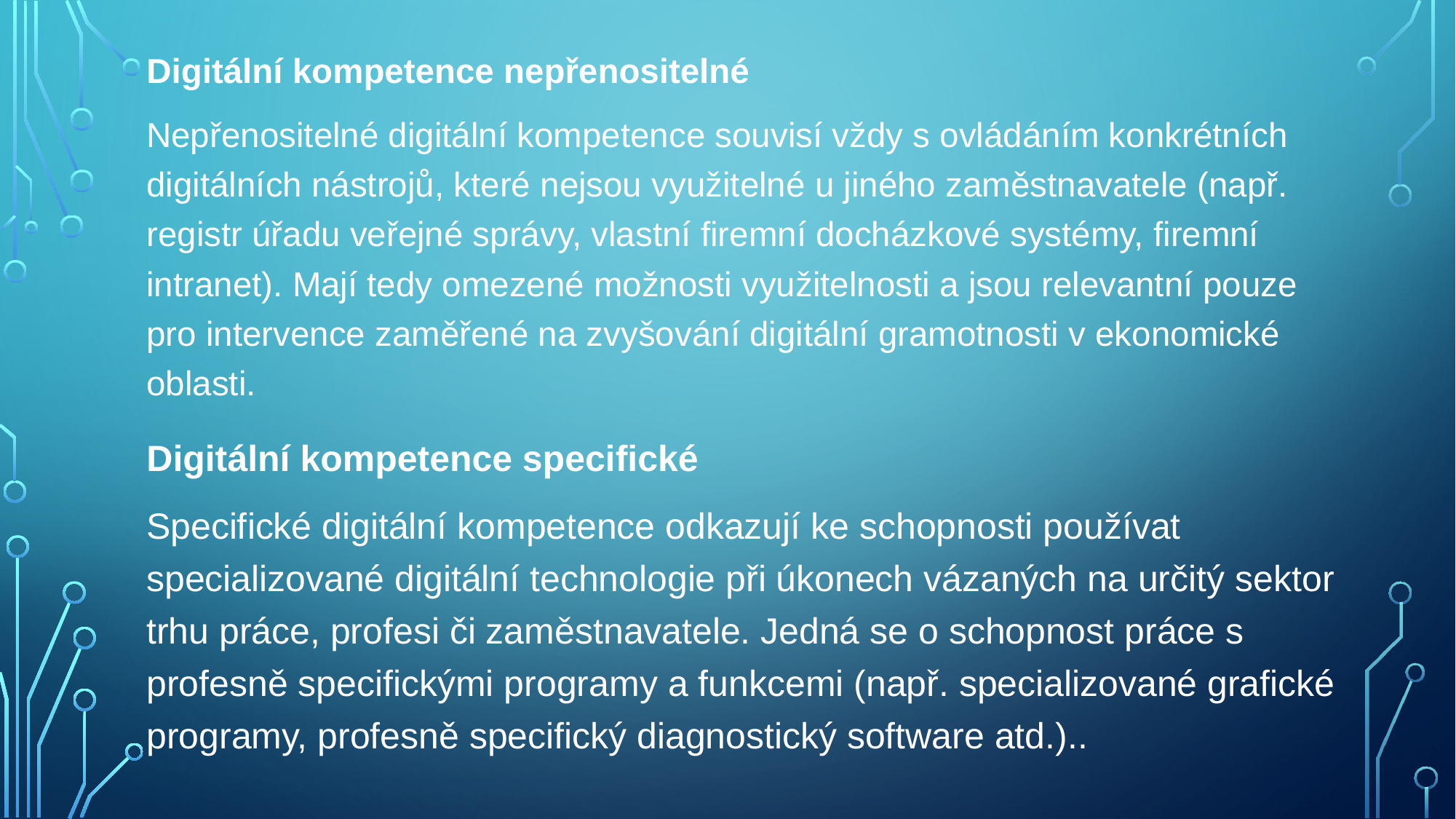

Digitální kompetence nepřenositelné
Nepřenositelné digitální kompetence souvisí vždy s ovládáním konkrétních digitálních nástrojů, které nejsou využitelné u jiného zaměstnavatele (např. registr úřadu veřejné správy, vlastní firemní docházkové systémy, firemní intranet). Mají tedy omezené možnosti využitelnosti a jsou relevantní pouze pro intervence zaměřené na zvyšování digitální gramotnosti v ekonomické oblasti.
Digitální kompetence specifické
Specifické digitální kompetence odkazují ke schopnosti používat specializované digitální technologie při úkonech vázaných na určitý sektor trhu práce, profesi či zaměstnavatele. Jedná se o schopnost práce s profesně specifickými programy a funkcemi (např. specializované grafické programy, profesně specifický diagnostický software atd.)..